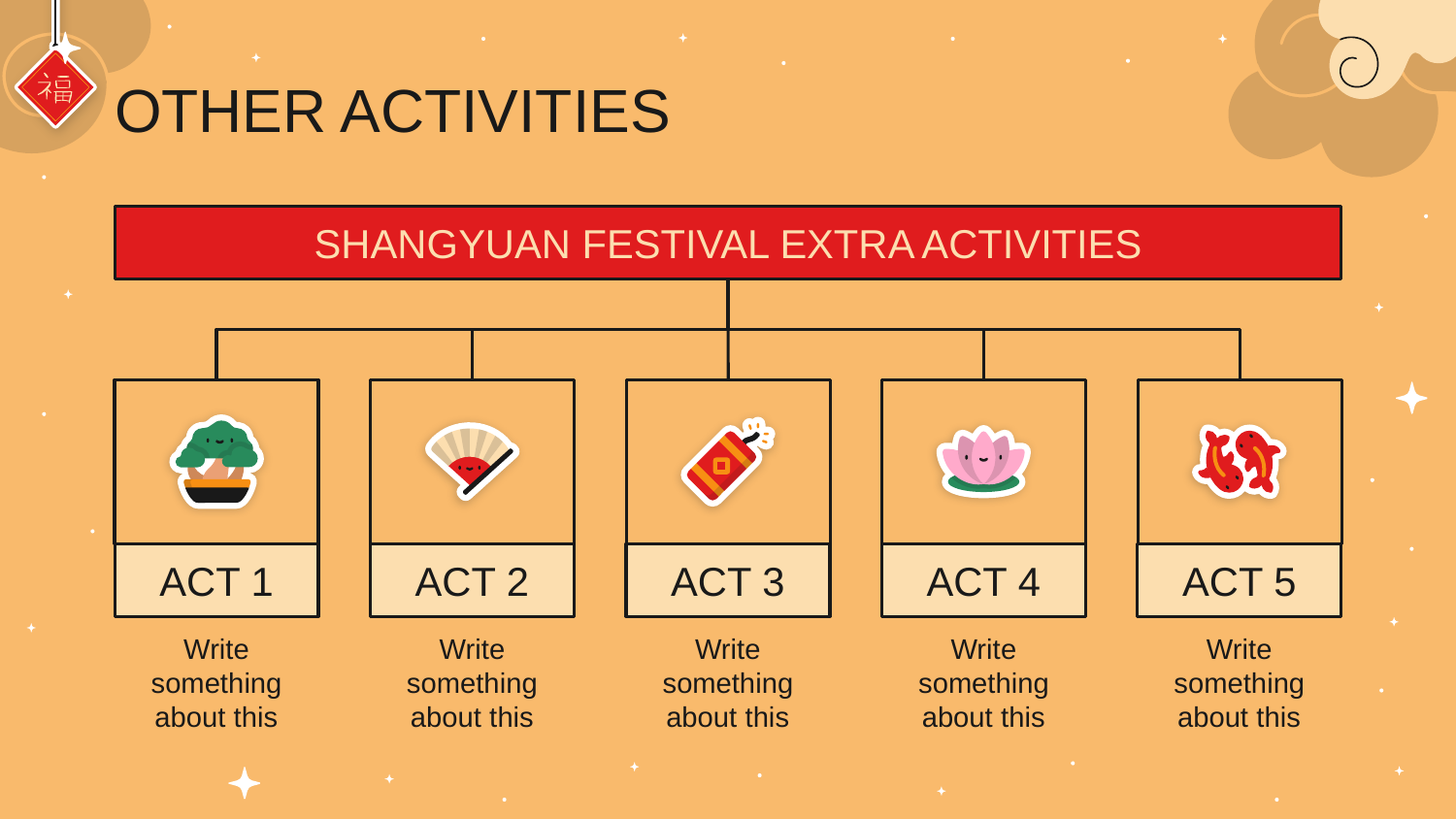

# OTHER ACTIVITIES
SHANGYUAN FESTIVAL EXTRA ACTIVITIES

ACT 1
ACT 2
ACT 3
ACT 4
ACT 5
Write something about this
Write something about this
Write something about this
Write something about this
Write something about this